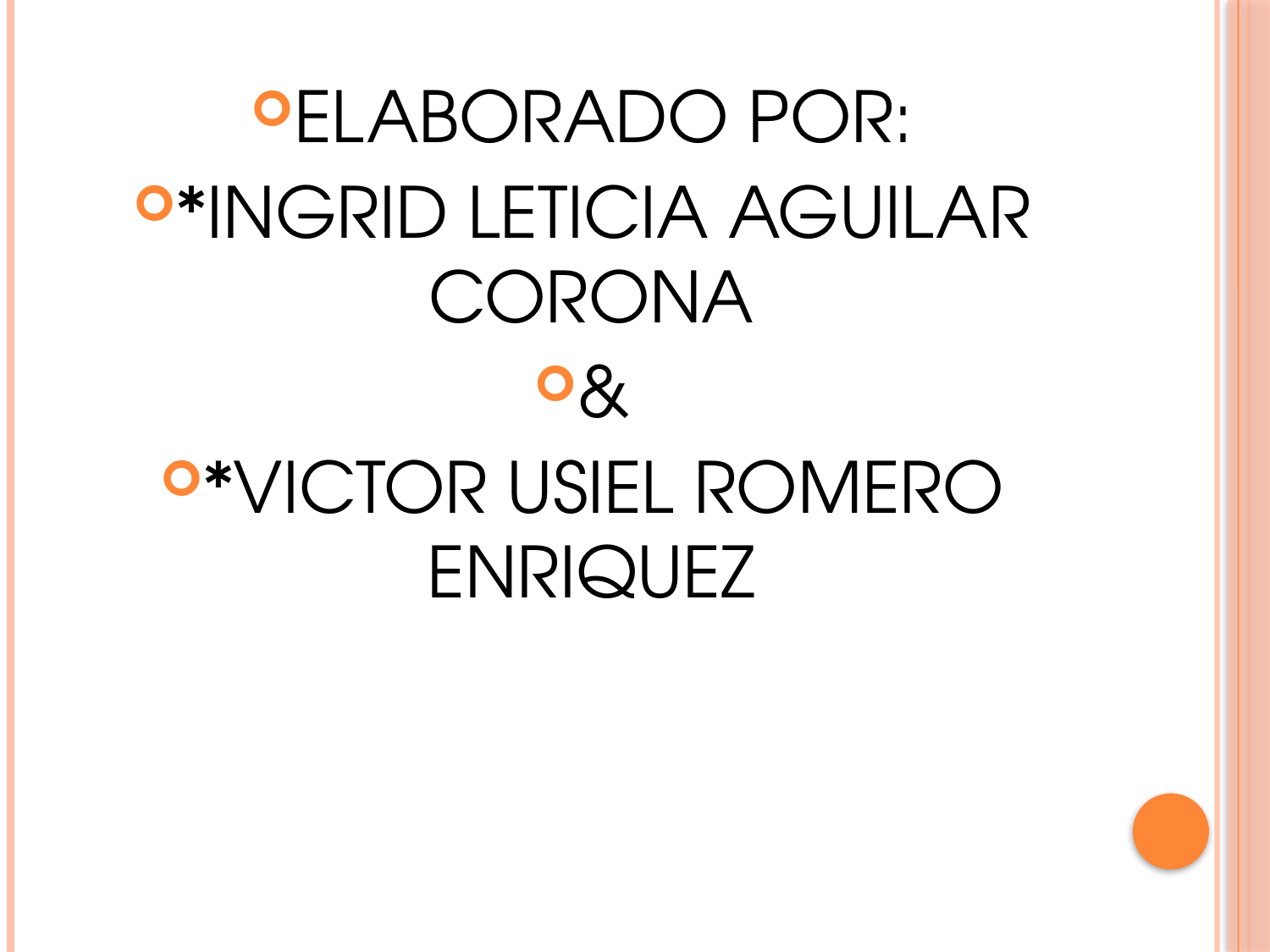

ELABORADO POR:
*INGRID LETICIA AGUILAR CORONA
&
*VICTOR USIEL ROMERO ENRIQUEZ